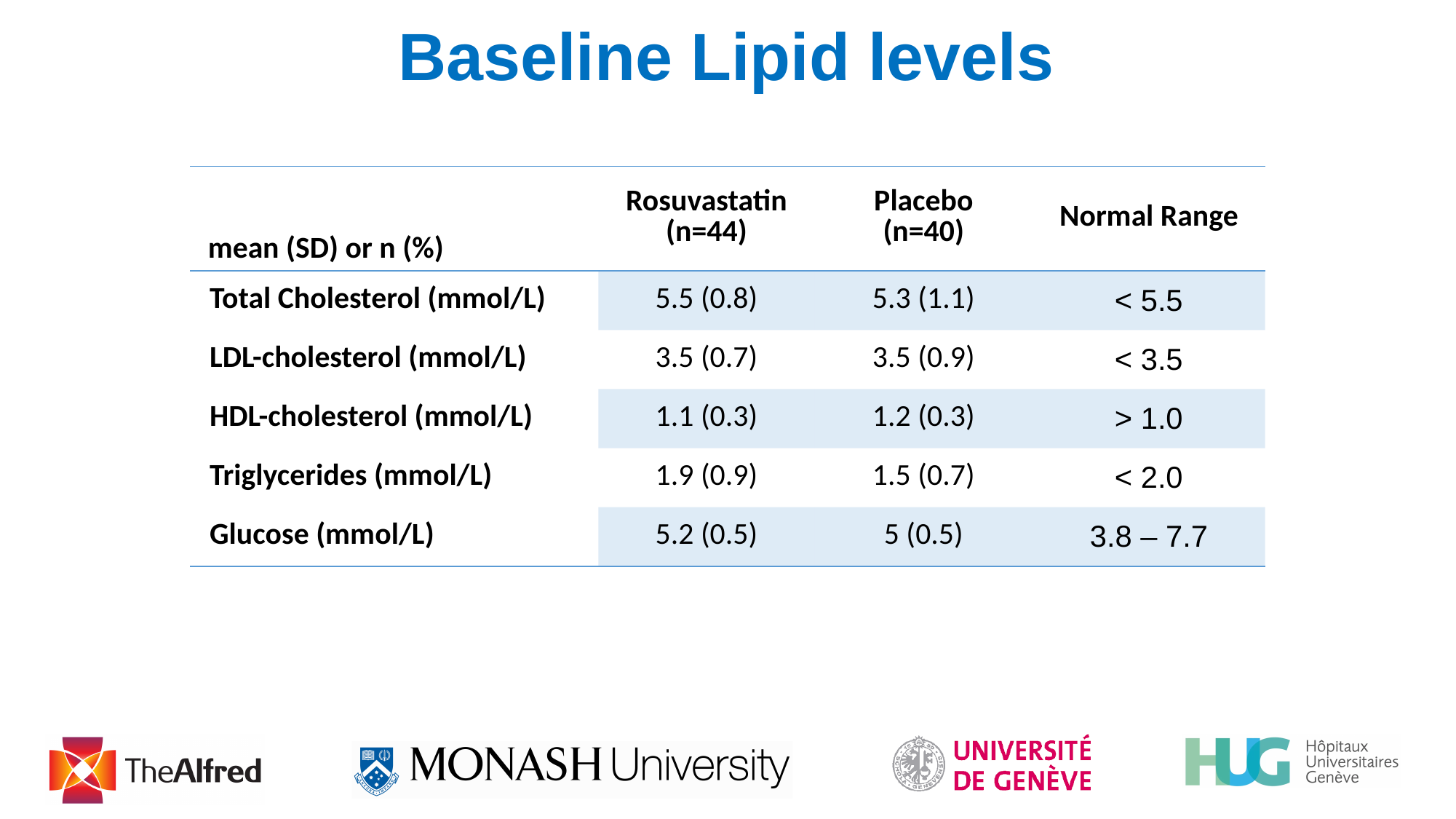

# Baseline Lipid levels
| mean (SD) or n (%) | Rosuvastatin (n=44) | Placebo (n=40) | Normal Range |
| --- | --- | --- | --- |
| Total Cholesterol (mmol/L) | 5.5 (0.8) | 5.3 (1.1) | < 5.5 |
| LDL-cholesterol (mmol/L) | 3.5 (0.7) | 3.5 (0.9) | < 3.5 |
| HDL-cholesterol (mmol/L) | 1.1 (0.3) | 1.2 (0.3) | > 1.0 |
| Triglycerides (mmol/L) | 1.9 (0.9) | 1.5 (0.7) | < 2.0 |
| Glucose (mmol/L) | 5.2 (0.5) | 5 (0.5) | 3.8 – 7.7 |